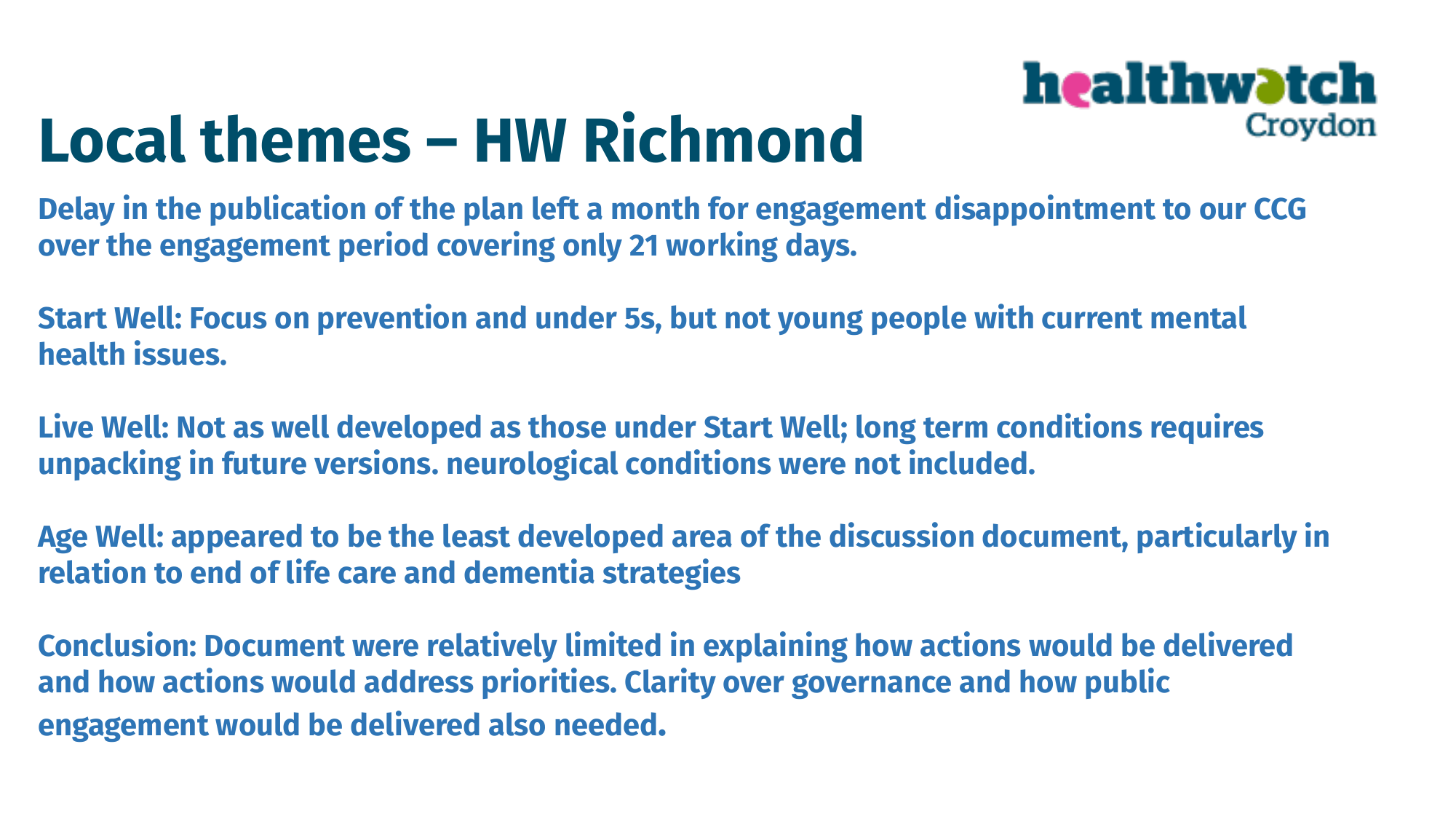

Local themes – HW Richmond
Delay in the publication of the plan left a month for engagement disappointment to our CCG over the engagement period covering only 21 working days.

Start Well: Focus on prevention and under 5s, but not young people with current mental health issues.

Live Well: Not as well developed as those under Start Well; long term conditions requires unpacking in future versions. neurological conditions were not included.

Age Well: appeared to be the least developed area of the discussion document, particularly in relation to end of life care and dementia strategies

Conclusion: Document were relatively limited in explaining how actions would be delivered and how actions would address priorities. Clarity over governance and how public engagement would be delivered also needed.